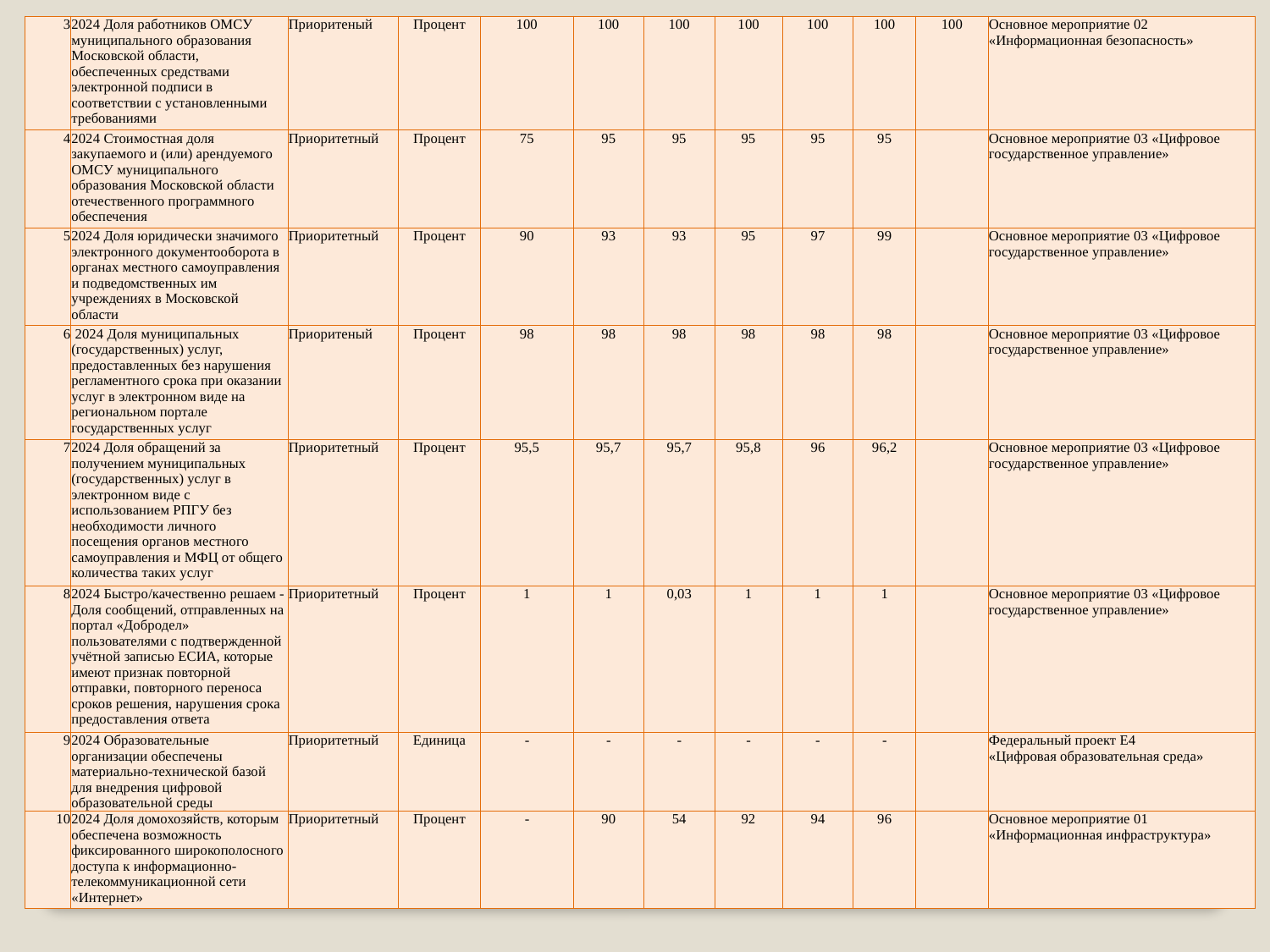

| 3 | 2024 Доля работников ОМСУ муниципального образования Московской области, обеспеченных средствами электронной подписи в соответствии с установленными требованиями | Приоритеный | Процент | 100 | 100 | 100 | 100 | 100 | 100 | 100 | Основное мероприятие 02 «Информационная безопасность» |
| --- | --- | --- | --- | --- | --- | --- | --- | --- | --- | --- | --- |
| 4 | 2024 Стоимостная доля закупаемого и (или) арендуемого ОМСУ муниципального образования Московской области отечественного программного обеспечения | Приоритетный | Процент | 75 | 95 | 95 | 95 | 95 | 95 |  | Основное мероприятие 03 «Цифровое государственное управление» |
| 5 | 2024 Доля юридически значимого электронного документооборота в органах местного самоуправления и подведомственных им учреждениях в Московской области | Приоритетный | Процент | 90 | 93 | 93 | 95 | 97 | 99 |  | Основное мероприятие 03 «Цифровое государственное управление» |
| 6 | 2024 Доля муниципальных (государственных) услуг, предоставленных без нарушения регламентного срока при оказании услуг в электронном виде на региональном портале государственных услуг | Приоритеный | Процент | 98 | 98 | 98 | 98 | 98 | 98 |  | Основное мероприятие 03 «Цифровое государственное управление» |
| 7 | 2024 Доля обращений за получением муниципальных (государственных) услуг в электронном виде с использованием РПГУ без необходимости личного посещения органов местного самоуправления и МФЦ от общего количества таких услуг | Приоритетный | Процент | 95,5 | 95,7 | 95,7 | 95,8 | 96 | 96,2 |  | Основное мероприятие 03 «Цифровое государственное управление» |
| 8 | 2024 Быстро/качественно решаем - Доля сообщений, отправленных на портал «Добродел» пользователями с подтвержденной учётной записью ЕСИА, которые имеют признак повторной отправки, повторного переноса сроков решения, нарушения срока предоставления ответа | Приоритетный | Процент | 1 | 1 | 0,03 | 1 | 1 | 1 |  | Основное мероприятие 03 «Цифровое государственное управление» |
| 9 | 2024 Образовательные организации обеспечены материально-технической базой для внедрения цифровой образовательной среды | Приоритетный | Единица | - | - | - | - | - | - |  | Федеральный проект E4 «Цифровая образовательная среда» |
| 10 | 2024 Доля домохозяйств, которым обеспечена возможность фиксированного широкополосного доступа к информационно-телекоммуникационной сети «Интернет» | Приоритетный | Процент | - | 90 | 54 | 92 | 94 | 96 |  | Основное мероприятие 01 «Информационная инфраструктура» |